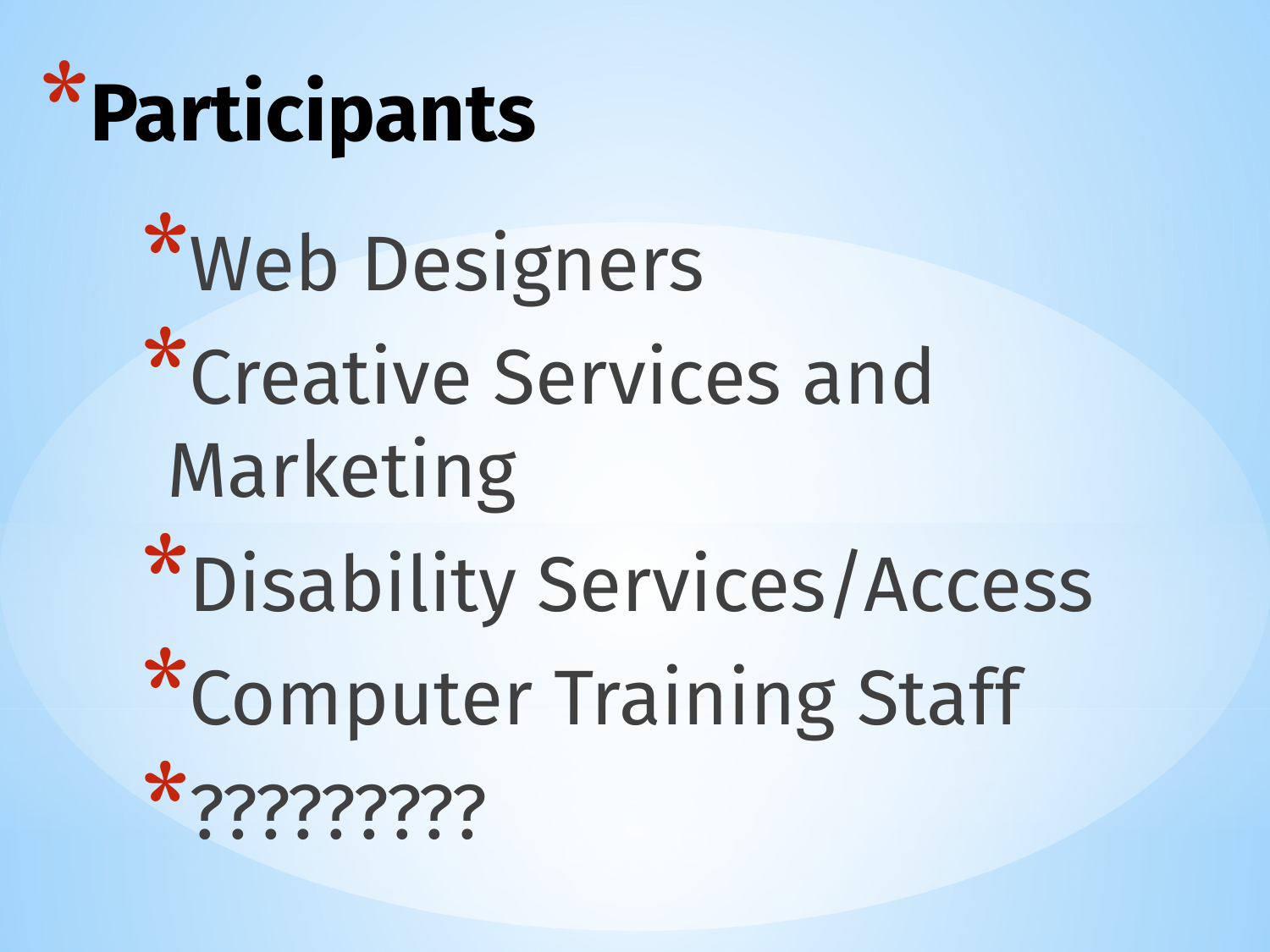

# Participants
Web Designers
Creative Services and    	Marketing
Disability Services/Access
Computer Training Staff
?????????